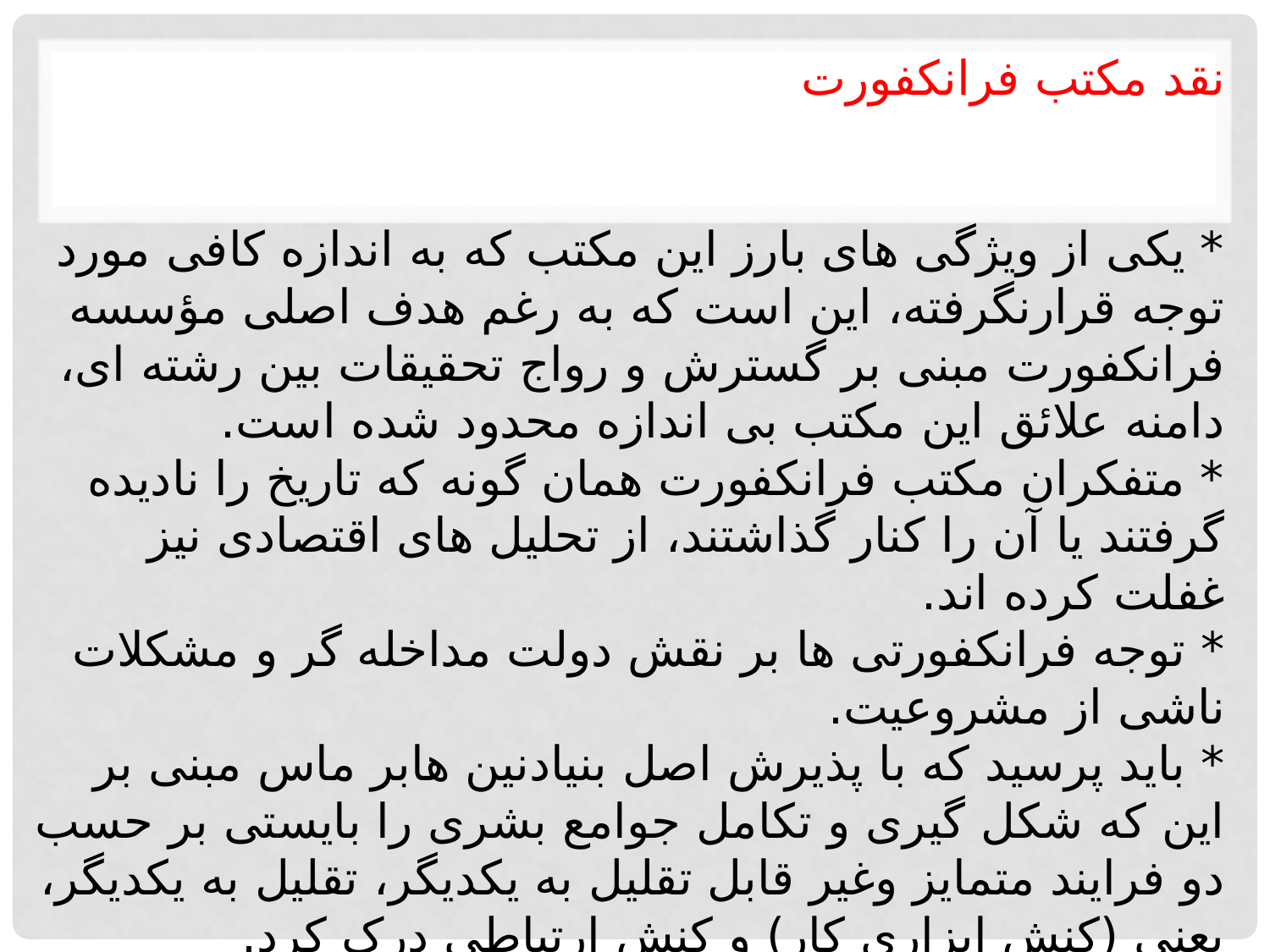

# نقد مکتب فرانکفورت * یکی از ویژگی های بارز این مکتب که به اندازه کافی مورد توجه قرارنگرفته، این است که به رغم هدف اصلی مؤسسه فرانکفورت مبنی بر گسترش و رواج تحقیقات بین رشته ای، دامنه علائق این مکتب بی اندازه محدود شده است. * متفکران مکتب فرانکفورت همان گونه که تاریخ را نادیده گرفتند یا آن را کنار گذاشتند، از تحلیل های اقتصادی نیز غفلت کرده اند. * توجه فرانکفورتی ها بر نقش دولت مداخله گر و مشکلات ناشی از مشروعیت. * باید پرسید که با پذیرش اصل بنیادنین هابر ماس مبنی بر این که شکل گیری و تکامل جوامع بشری را بایستی بر حسب دو فرایند متمایز وغیر قابل تقلیل به یکدیگر، تقلیل به یکدیگر، یعنی (کنش ابزاری کار) و کنش ارتباطی درک کرد.